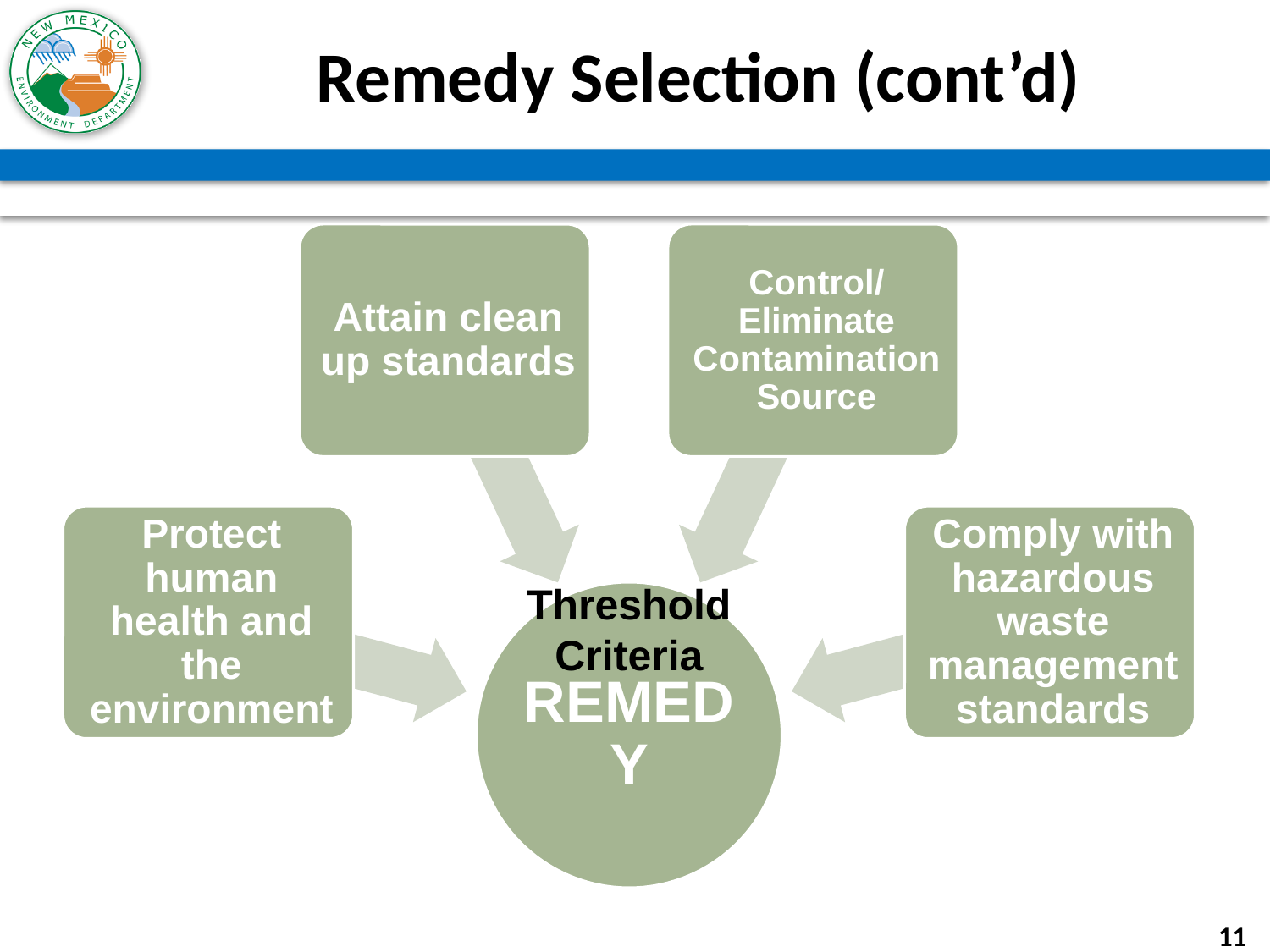

# Remedy Selection (cont’d)
REMEDY
Protect human health and the environment
Attain clean up standards
Control/Eliminate Contamination Source
Comply with hazardous waste management standards
Threshold Criteria
11